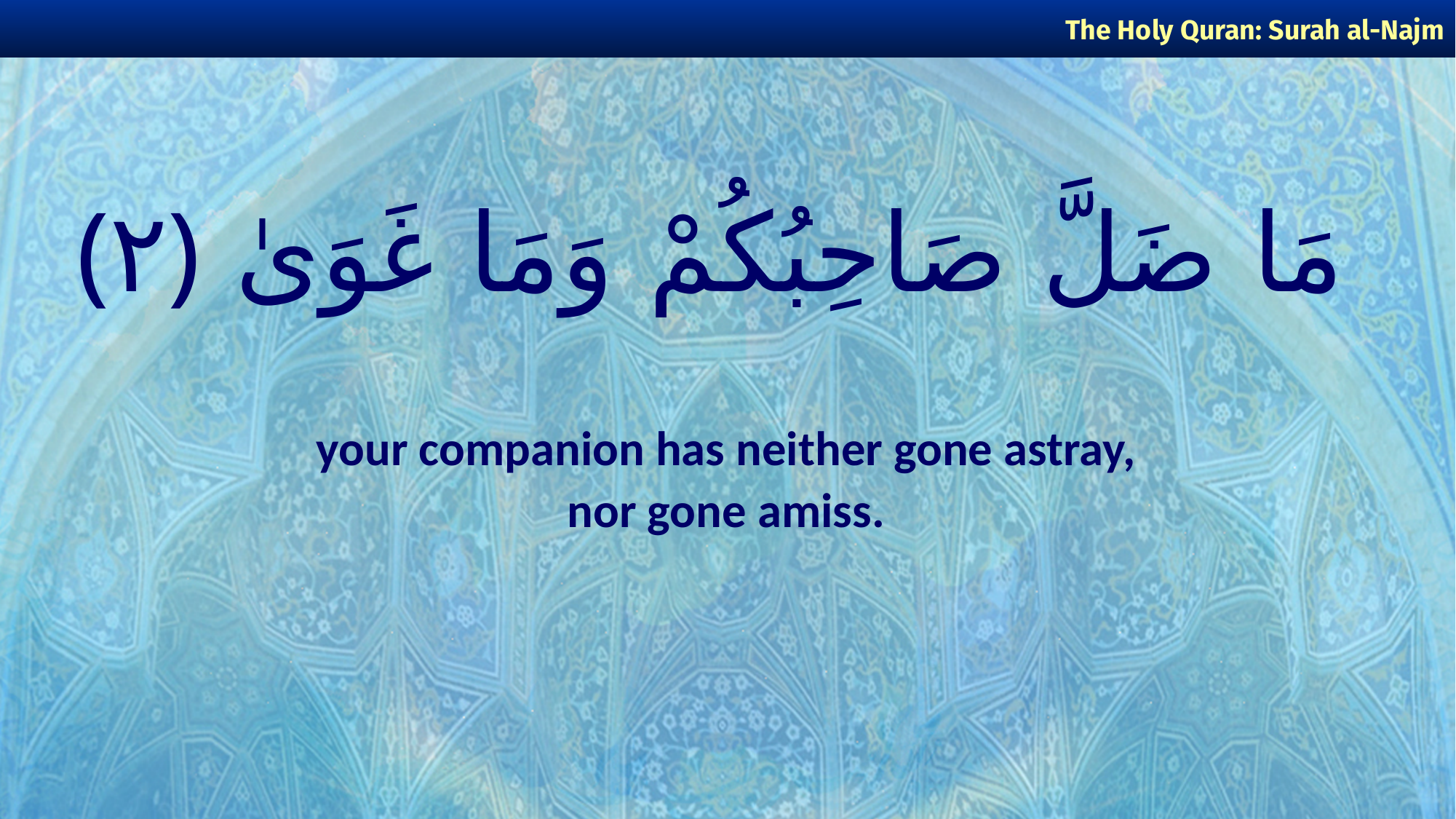

The Holy Quran: Surah al-Najm
# مَا ضَلَّ صَاحِبُكُمْ وَمَا غَوَىٰ ﴿٢﴾
your companion has neither gone astray,
nor gone amiss.